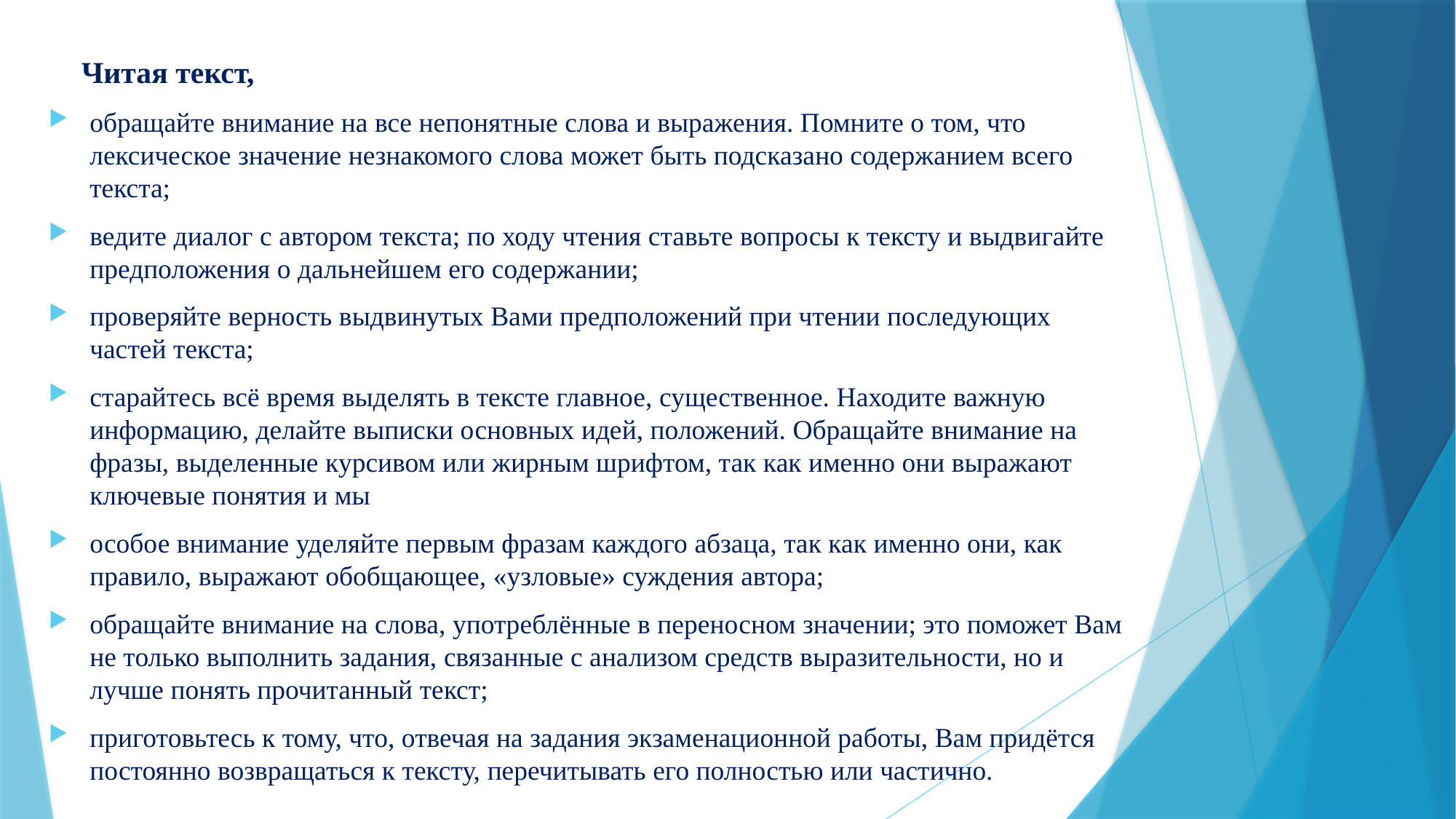

Читая текст,
обращайте внимание на все непонятные слова и выражения. Помните о том, что лексическое значение незнакомого слова может быть подсказано содержанием всего текста;
ведите диалог с автором текста; по ходу чтения ставьте вопросы к тексту и выдвигайте предположения о дальнейшем его содержании;
проверяйте верность выдвинутых Вами предположений при чтении последующих частей текста;
старайтесь всё время выделять в тексте главное, существенное. Находите важную информацию, делайте выписки основных идей, положений. Обращайте внимание на фразы, выделенные курсивом или жирным шрифтом, так как именно они выражают ключевые понятия и мы
особое внимание уделяйте первым фразам каждого абзаца, так как именно они, как правило, выражают обобщающее, «узловые» суждения автора;
обращайте внимание на слова, употреблённые в переносном значении; это поможет Вам не только выполнить задания, связанные с анализом средств выразительности, но и лучше понять прочитанный текст;
приготовьтесь к тому, что, отвечая на задания экзаменационной работы, Вам придётся постоянно возвращаться к тексту, перечитывать его полностью или частично.